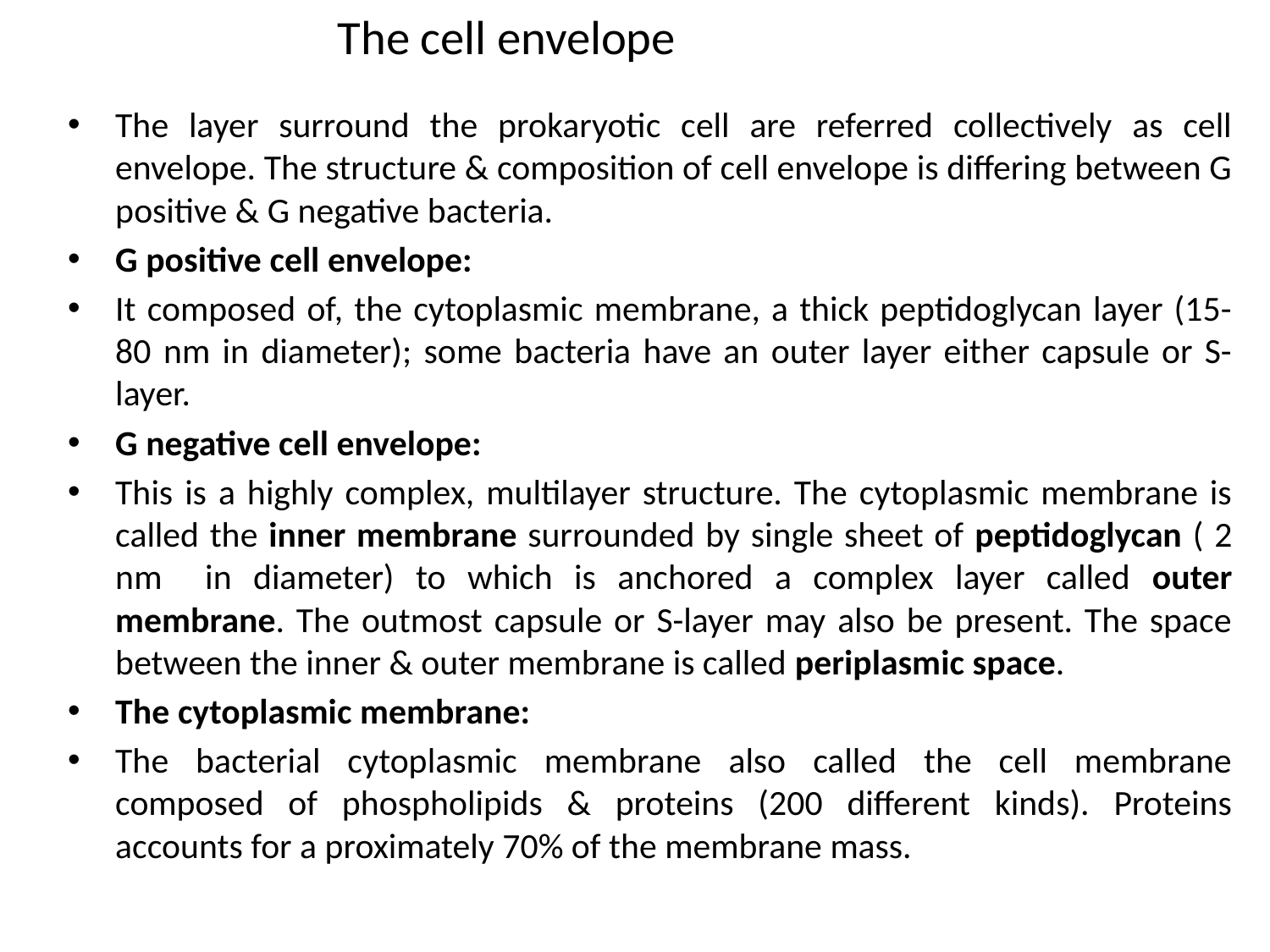

The cell envelope
The layer surround the prokaryotic cell are referred collectively as cell envelope. The structure & composition of cell envelope is differing between G positive & G negative bacteria.
G positive cell envelope:
It composed of, the cytoplasmic membrane, a thick peptidoglycan layer (15-80 nm in diameter); some bacteria have an outer layer either capsule or S-layer.
G negative cell envelope:
This is a highly complex, multilayer structure. The cytoplasmic membrane is called the inner membrane surrounded by single sheet of peptidoglycan ( 2 nm  in diameter) to which is anchored a complex layer called outer membrane. The outmost capsule or S-layer may also be present. The space between the inner & outer membrane is called periplasmic space.
The cytoplasmic membrane:
The bacterial cytoplasmic membrane also called the cell membrane composed of phospholipids & proteins (200 different kinds). Proteins accounts for a proximately 70% of the membrane mass.